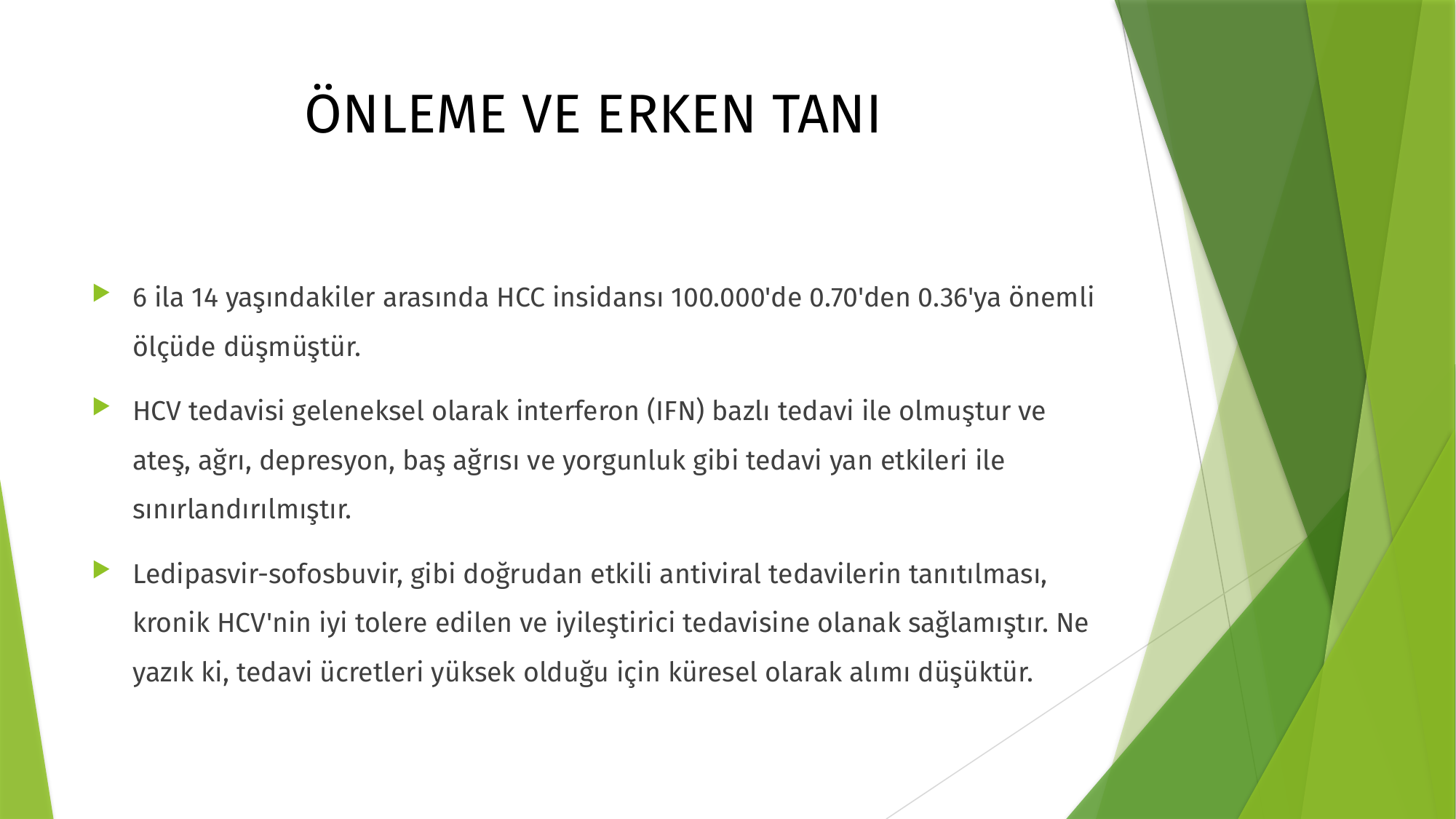

# ÖNLEME VE ERKEN TANI
6 ila 14 yaşındakiler arasında HCC insidansı 100.000'de 0.70'den 0.36'ya önemli ölçüde düşmüştür.
HCV tedavisi geleneksel olarak interferon (IFN) bazlı tedavi ile olmuştur ve ateş, ağrı, depresyon, baş ağrısı ve yorgunluk gibi tedavi yan etkileri ile sınırlandırılmıştır.
Ledipasvir-sofosbuvir, gibi doğrudan etkili antiviral tedavilerin tanıtılması, kronik HCV'nin iyi tolere edilen ve iyileştirici tedavisine olanak sağlamıştır. Ne yazık ki, tedavi ücretleri yüksek olduğu için küresel olarak alımı düşüktür.